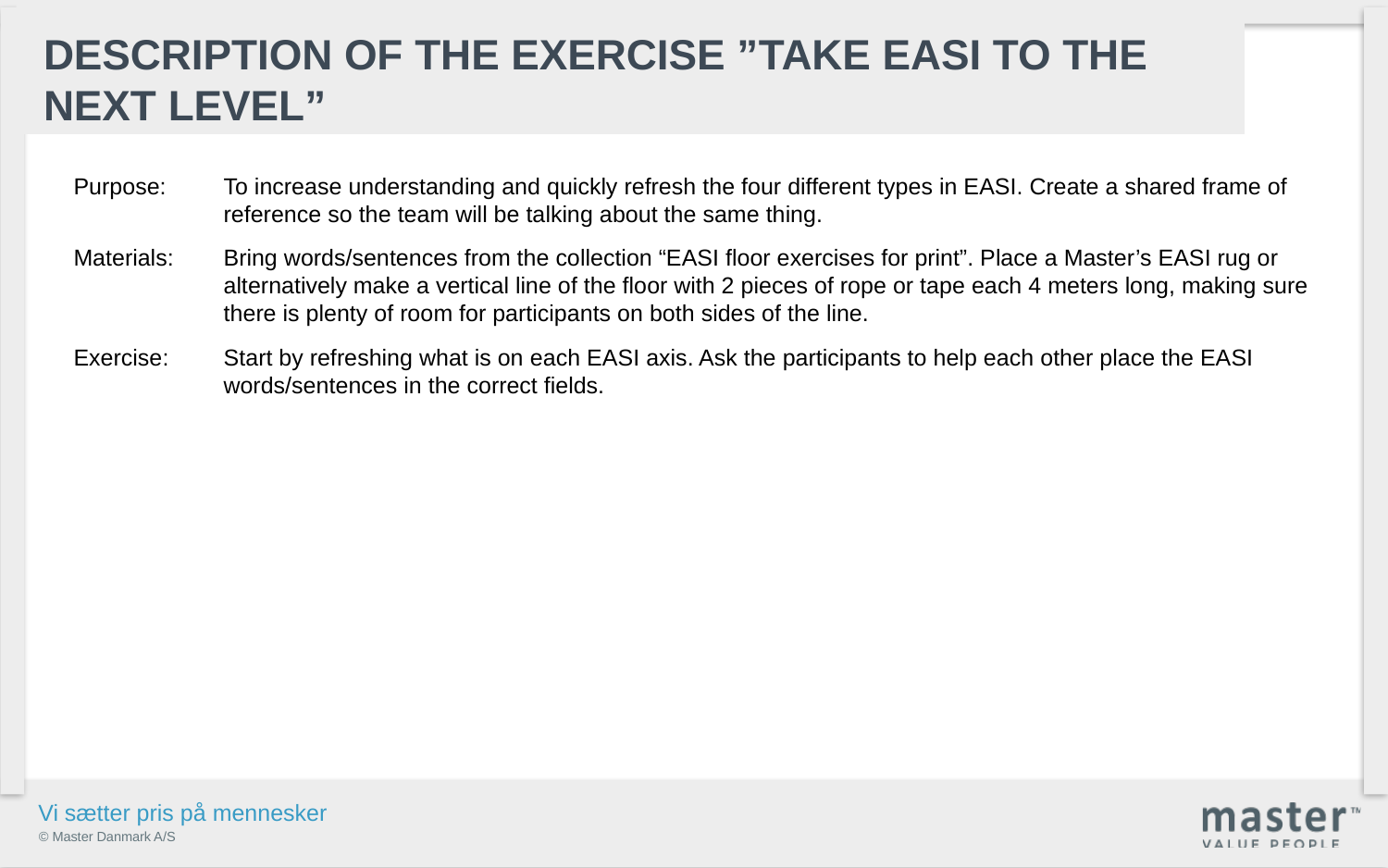

Description of the exercise ”Take easi to the next level”

Purpose:	To increase understanding and quickly refresh the four different types in EASI. Create a shared frame of reference so the team will be talking about the same thing.
Materials: 	Bring words/sentences from the collection “EASI floor exercises for print”. Place a Master’s EASI rug or alternatively make a vertical line of the floor with 2 pieces of rope or tape each 4 meters long, making sure there is plenty of room for participants on both sides of the line.
Exercise:	Start by refreshing what is on each EASI axis. Ask the participants to help each other place the EASI words/sentences in the correct fields.